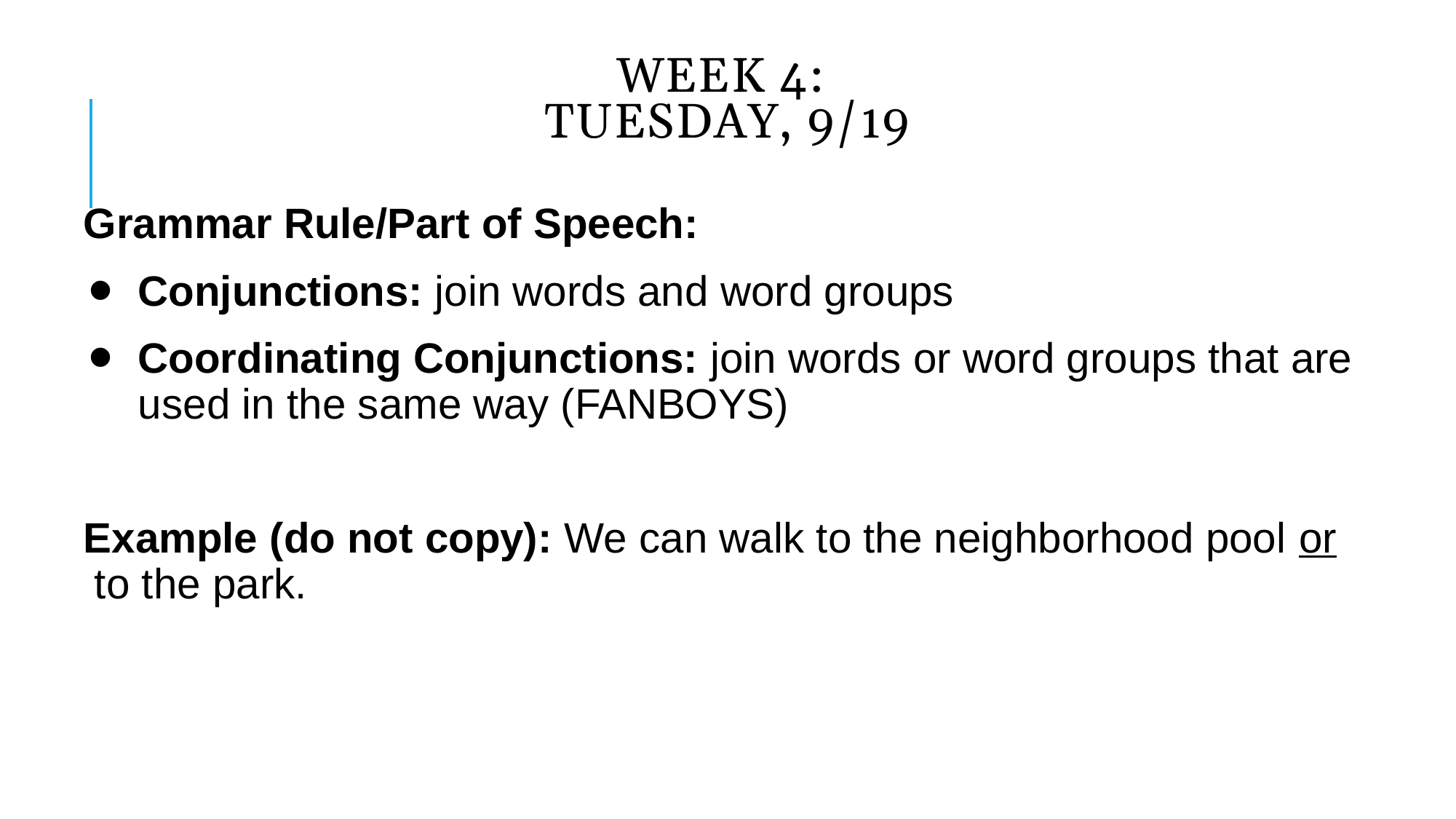

# Week 4: Tuesday, 9/19
Grammar Rule/Part of Speech:
Conjunctions: join words and word groups
Coordinating Conjunctions: join words or word groups that are used in the same way (FANBOYS)

Example (do not copy): We can walk to the neighborhood pool or to the park.